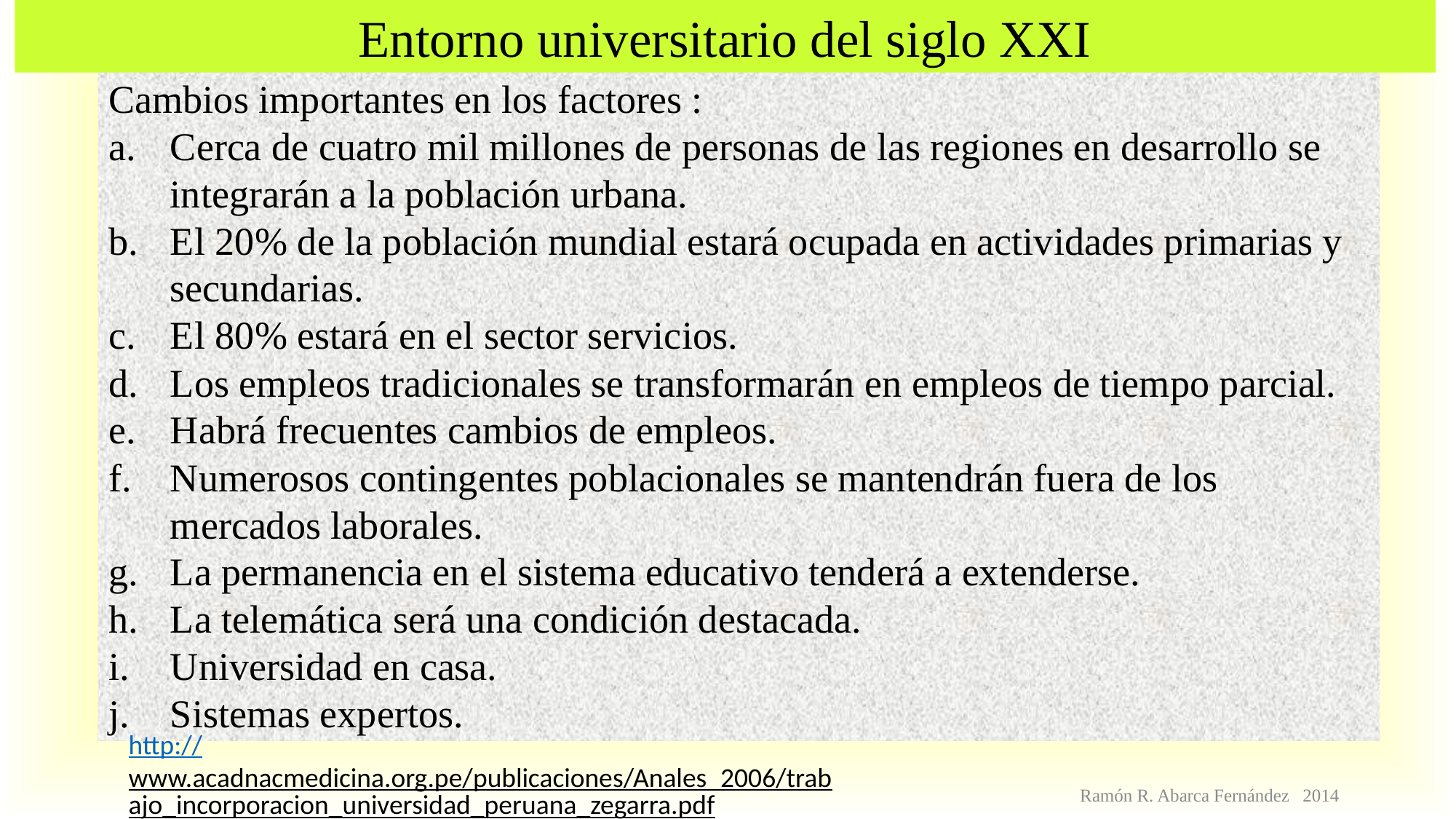

Entorno universitario del siglo XXI
Cambios importantes en los factores :
Cerca de cuatro mil millones de personas de las regiones en desarrollo se integrarán a la población urbana.
El 20% de la población mundial estará ocupada en actividades primarias y secundarias.
El 80% estará en el sector servicios.
Los empleos tradicionales se transformarán en empleos de tiempo parcial.
Habrá frecuentes cambios de empleos.
Numerosos contingentes poblacionales se mantendrán fuera de los mercados laborales.
La permanencia en el sistema educativo tenderá a extenderse.
La telemática será una condición destacada.
Universidad en casa.
Sistemas expertos.
http://www.acadnacmedicina.org.pe/publicaciones/Anales_2006/trabajo_incorporacion_universidad_peruana_zegarra.pdf
Ramón R. Abarca Fernández   2014